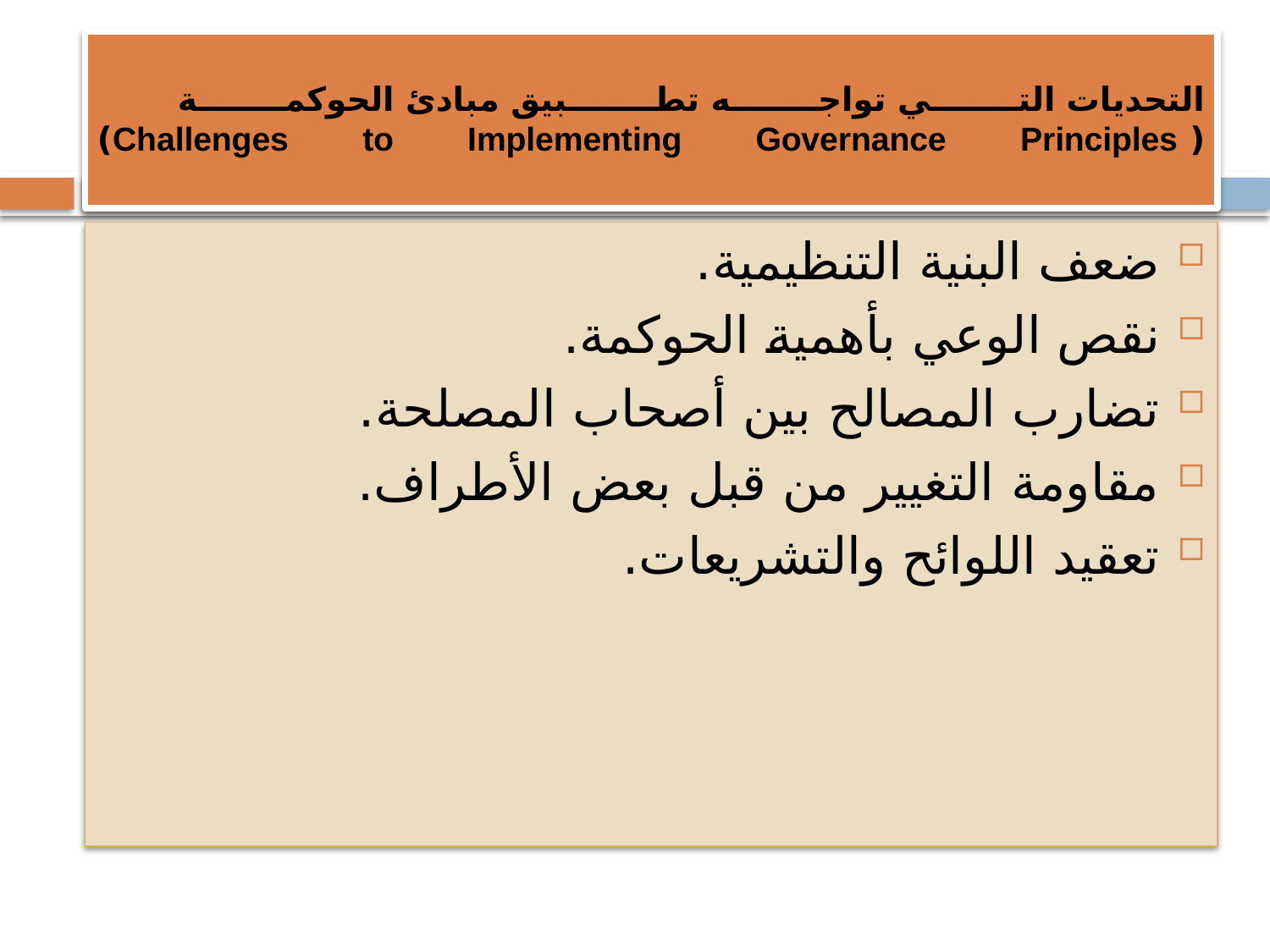

# التحديات التي تواجه تطبيق مبادئ الحوكمة ( Challenges to Implementing Governance Principles)
ضعف البنية التنظيمية.
نقص الوعي بأهمية الحوكمة.
تضارب المصالح بين أصحاب المصلحة.
مقاومة التغيير من قبل بعض الأطراف.
تعقيد اللوائح والتشريعات.